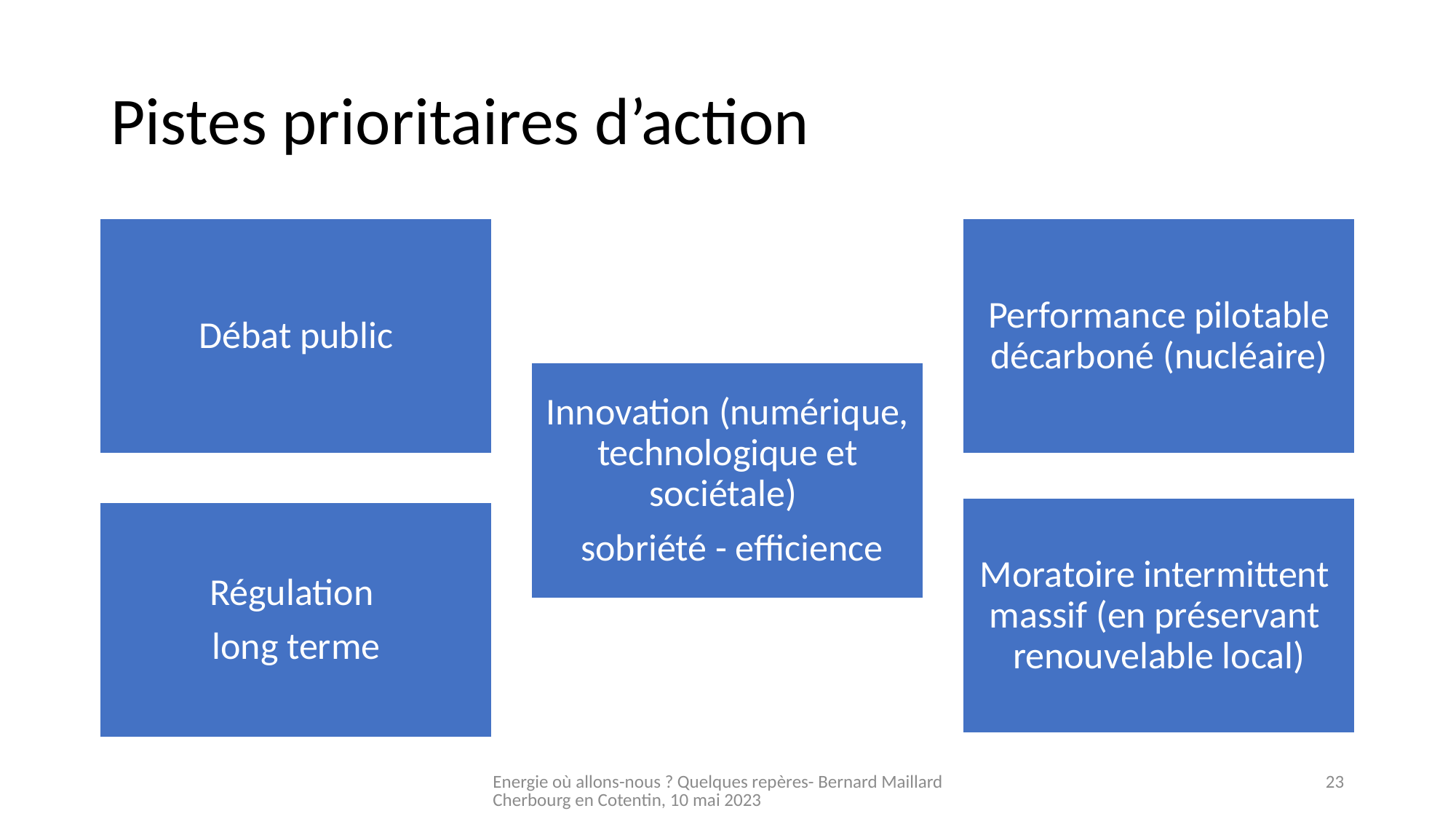

# Pistes prioritaires d’action
Régulation
long terme
Débat public
Moratoire intermittent  massif (en préservant  renouvelable local)
Innovation (numérique, technologique et sociétale)
 sobriété - efficience
Performance pilotable décarboné (nucléaire)
Energie où allons-nous ? Quelques repères- Bernard Maillard   Cherbourg en Cotentin, 10 mai 2023
23